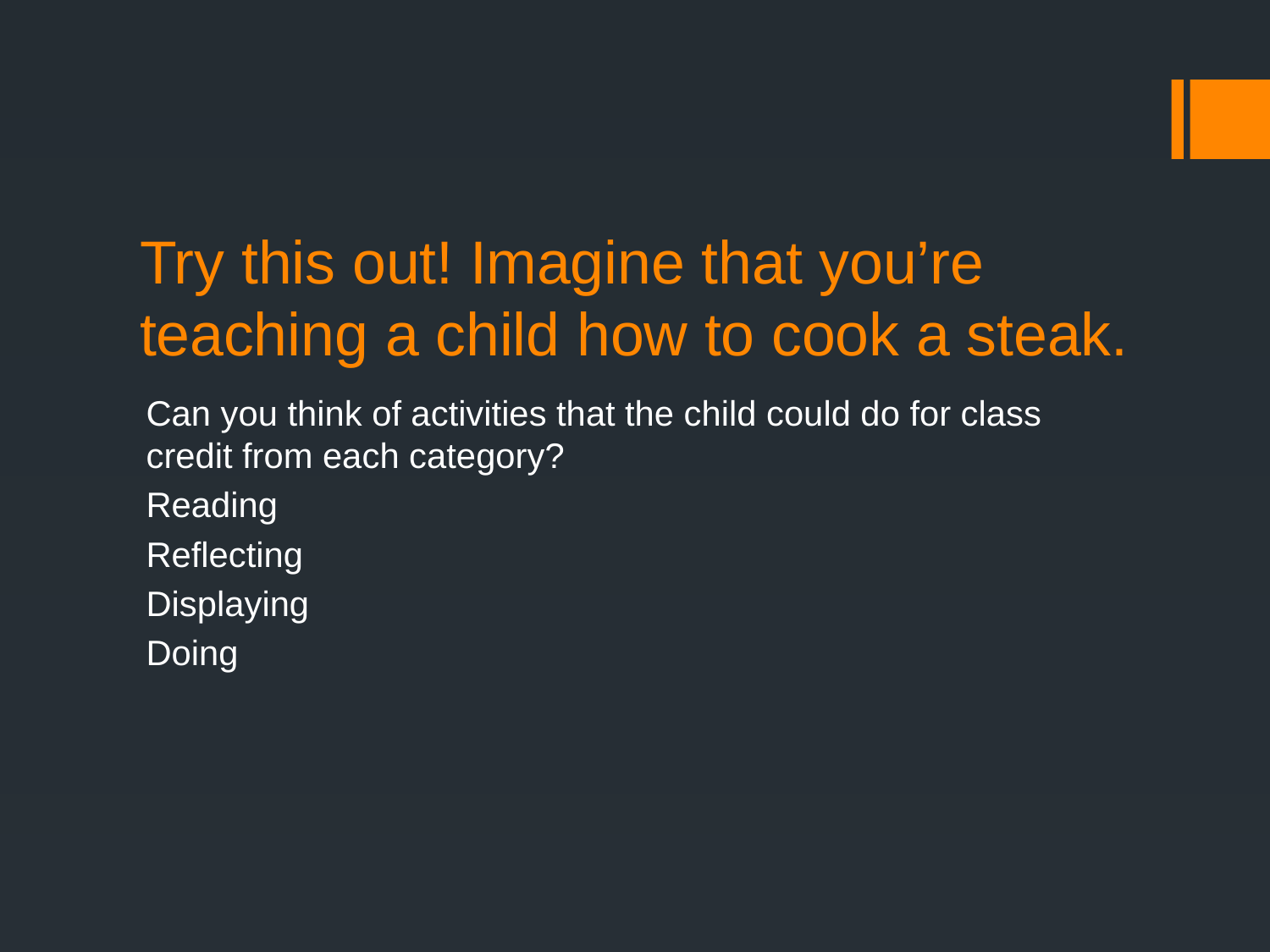

# Try this out! Imagine that you’re teaching a child how to cook a steak.
Can you think of activities that the child could do for class credit from each category?
Reading
Reflecting
Displaying
Doing